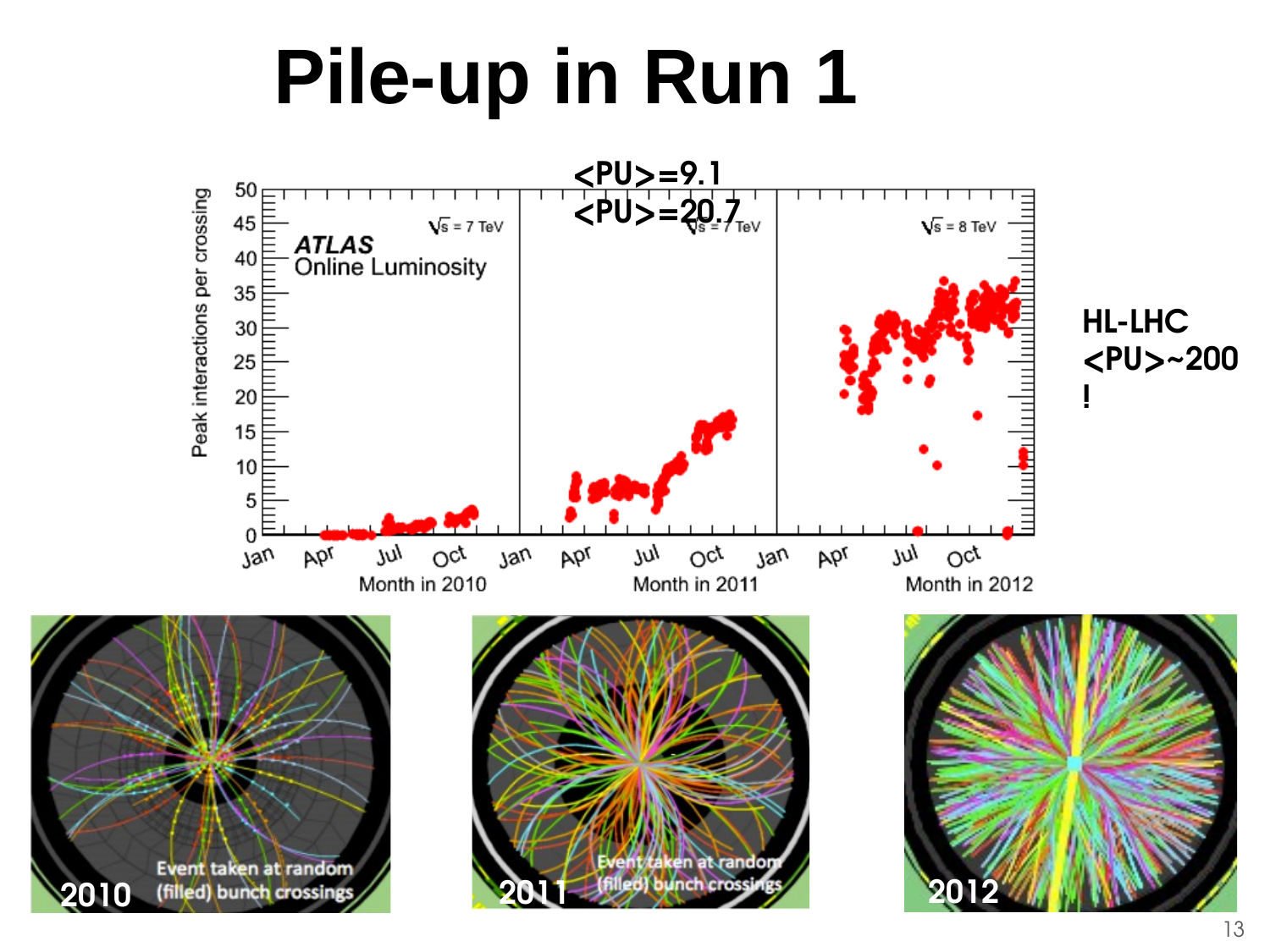

# Pile-up in Run 1
<PU>=9.1	<PU>=20.7

HL-LHC
<PU>~200!

2012
2011
2010
13